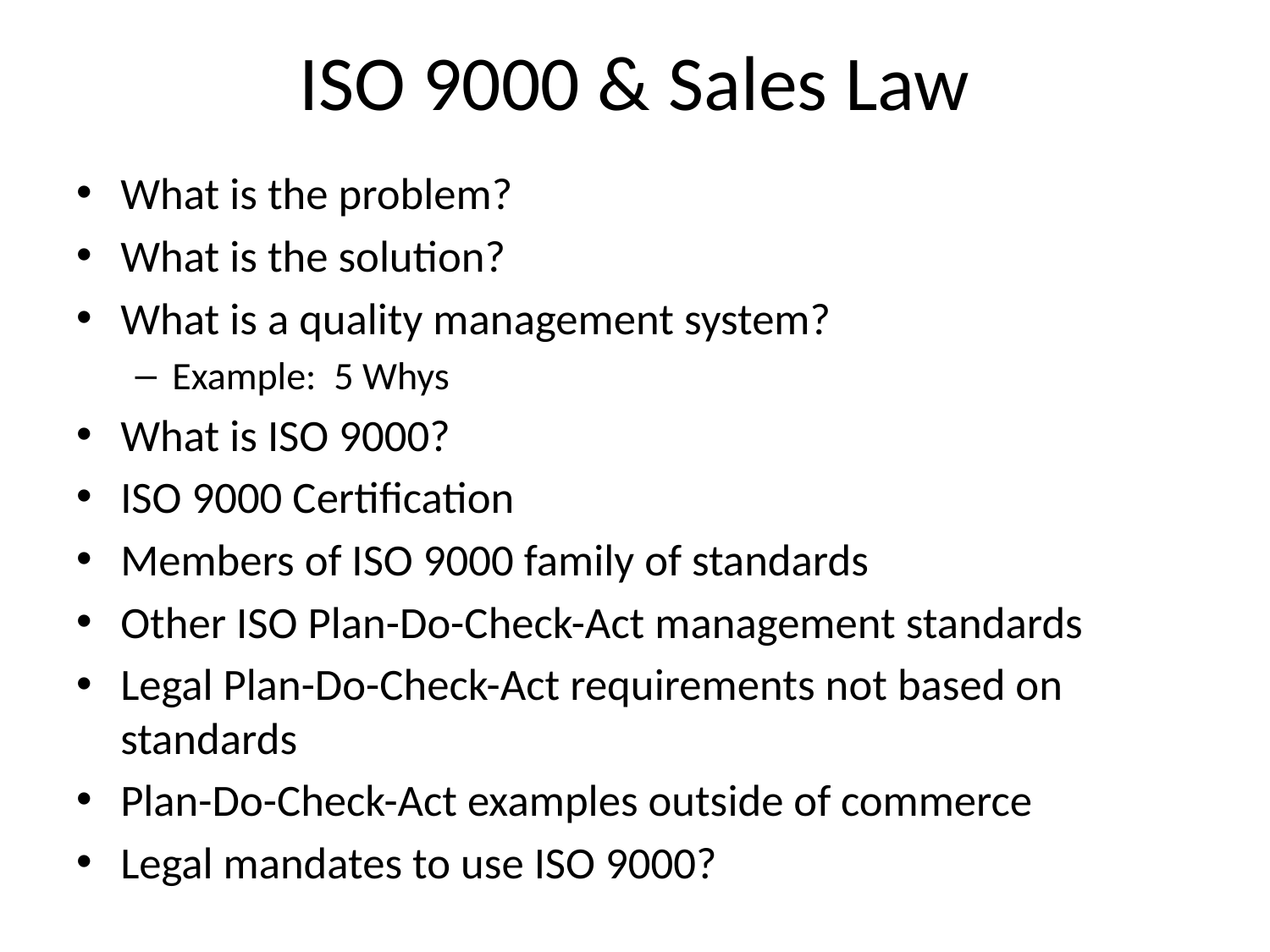

# ISO 9000 & Sales Law
What is the problem?
What is the solution?
What is a quality management system?
Example:  5 Whys
What is ISO 9000?
ISO 9000 Certification
Members of ISO 9000 family of standards
Other ISO Plan-Do-Check-Act management standards
Legal Plan-Do-Check-Act requirements not based on standards
Plan-Do-Check-Act examples outside of commerce
Legal mandates to use ISO 9000?